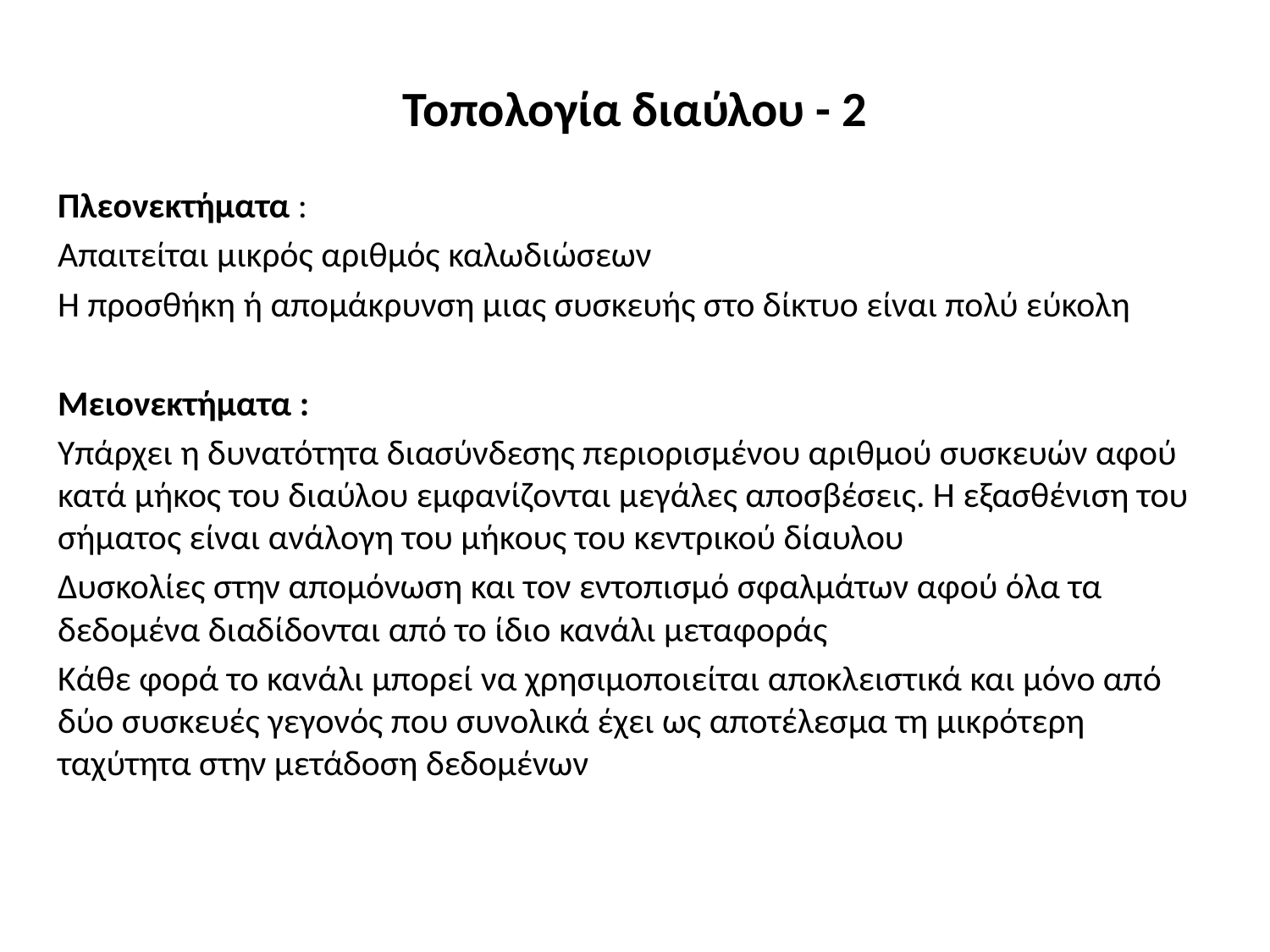

# Τοπολογία διαύλου - 2
Πλεονεκτήματα :
Απαιτείται μικρός αριθμός καλωδιώσεων
Η προσθήκη ή απομάκρυνση μιας συσκευής στο δίκτυο είναι πολύ εύκολη

Μειονεκτήματα :
Υπάρχει η δυνατότητα διασύνδεσης περιορισμένου αριθμού συσκευών αφού κατά μήκος του διαύλου εμφανίζονται μεγάλες αποσβέσεις. Η εξασθένιση του σήματος είναι ανάλογη του μήκους του κεντρικού δίαυλου
Δυσκολίες στην απομόνωση και τον εντοπισμό σφαλμάτων αφού όλα τα δεδομένα διαδίδονται από το ίδιο κανάλι μεταφοράς
Κάθε φορά το κανάλι μπορεί να χρησιμοποιείται αποκλειστικά και μόνο από δύο συσκευές γεγονός που συνολικά έχει ως αποτέλεσμα τη μικρότερη ταχύτητα στην μετάδοση δεδομένων